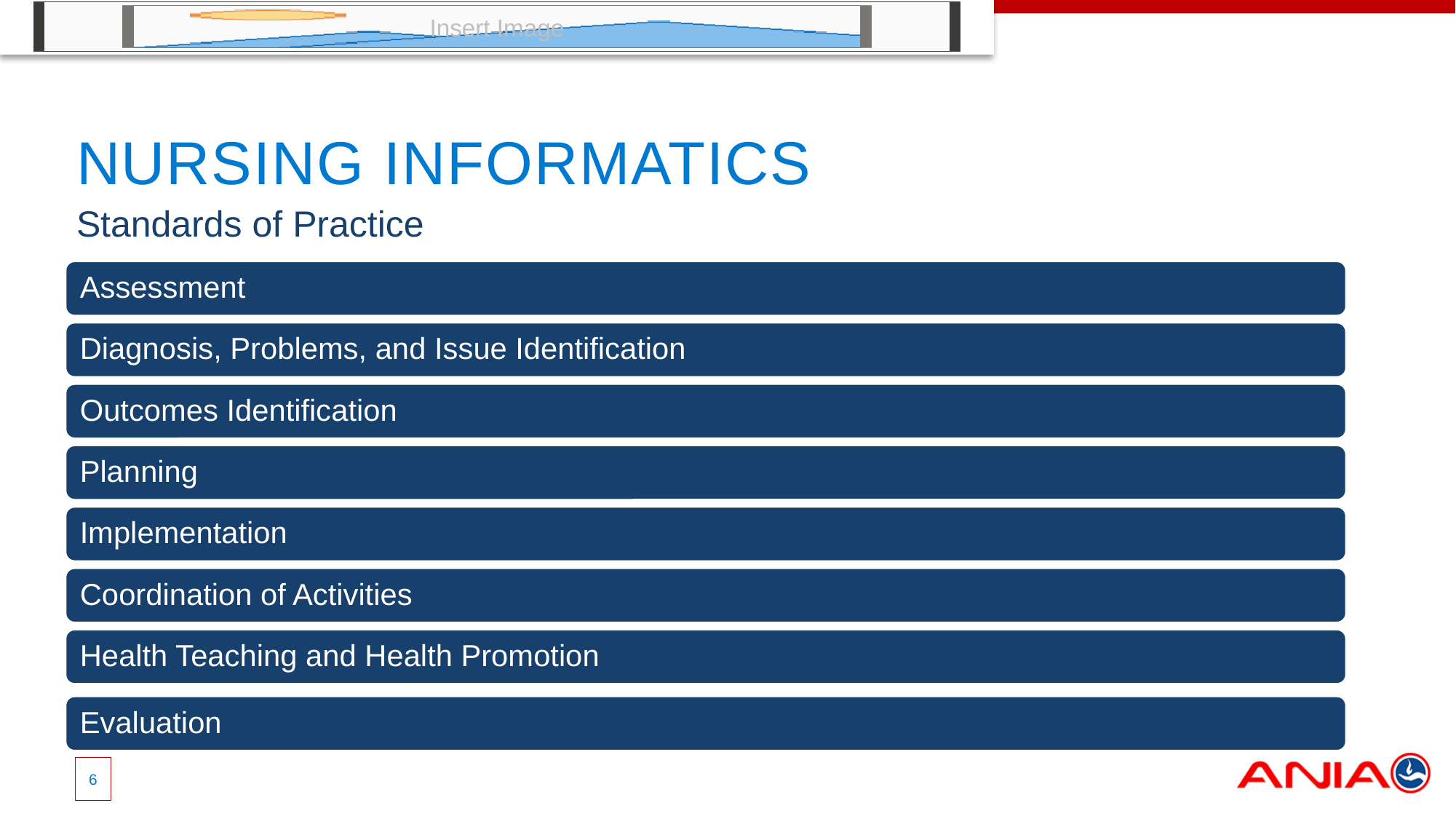

# Nursing Informatics
Standards of Practice
Assessment
Diagnosis, Problems, and Issue Identification
Outcomes Identification
Planning
Implementation
Coordination of Activities
Health Teaching and Health Promotion
Evaluation
6